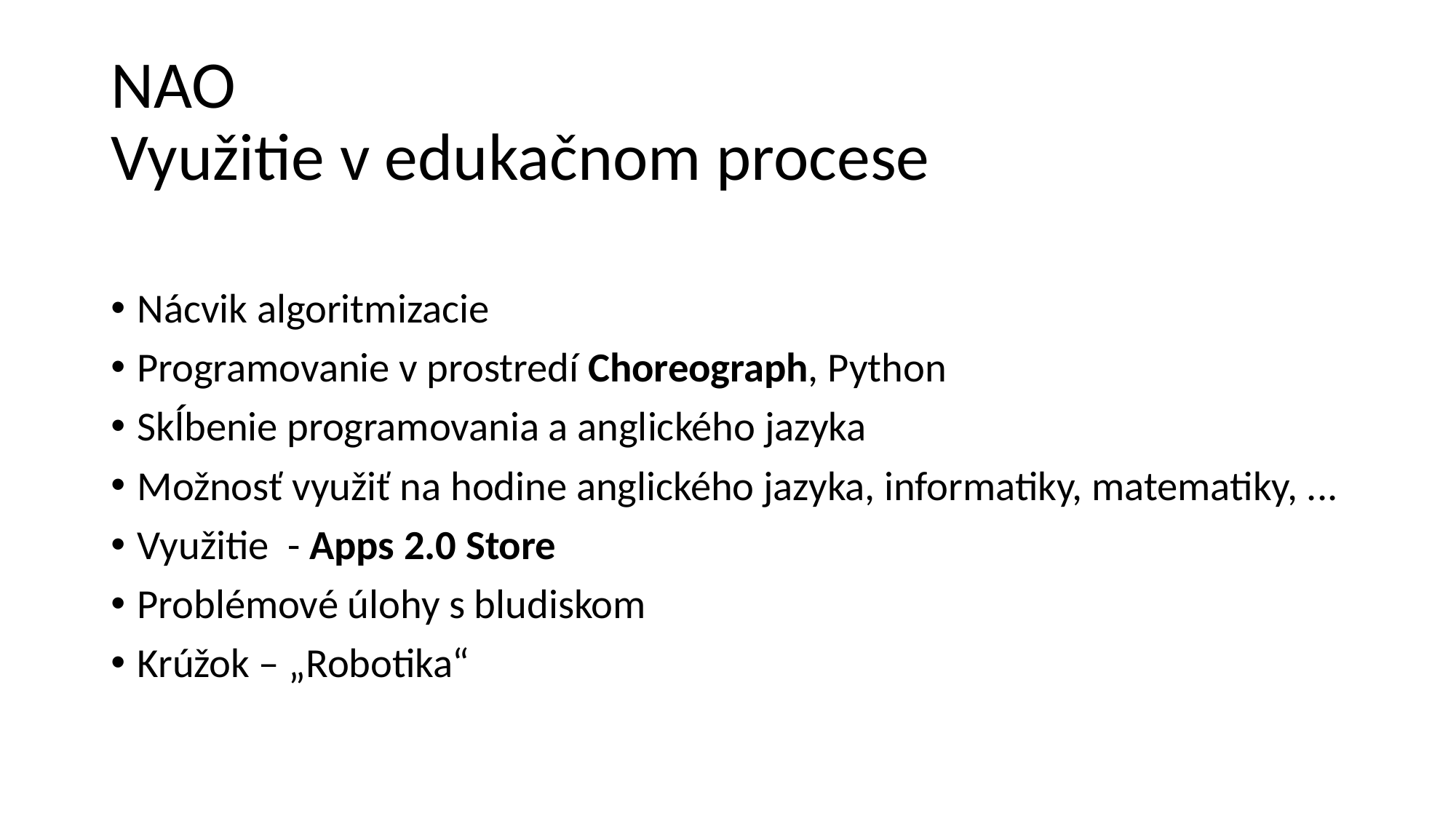

# NAO Využitie v edukačnom procese

Nácvik algoritmizacie
Programovanie v prostredí Choreograph, Python
Skĺbenie programovania a anglického jazyka
Možnosť využiť na hodine anglického jazyka, informatiky, matematiky, ...
Využitie  - Apps 2.0 Store
Problémové úlohy s bludiskom
Krúžok – „Robotika“